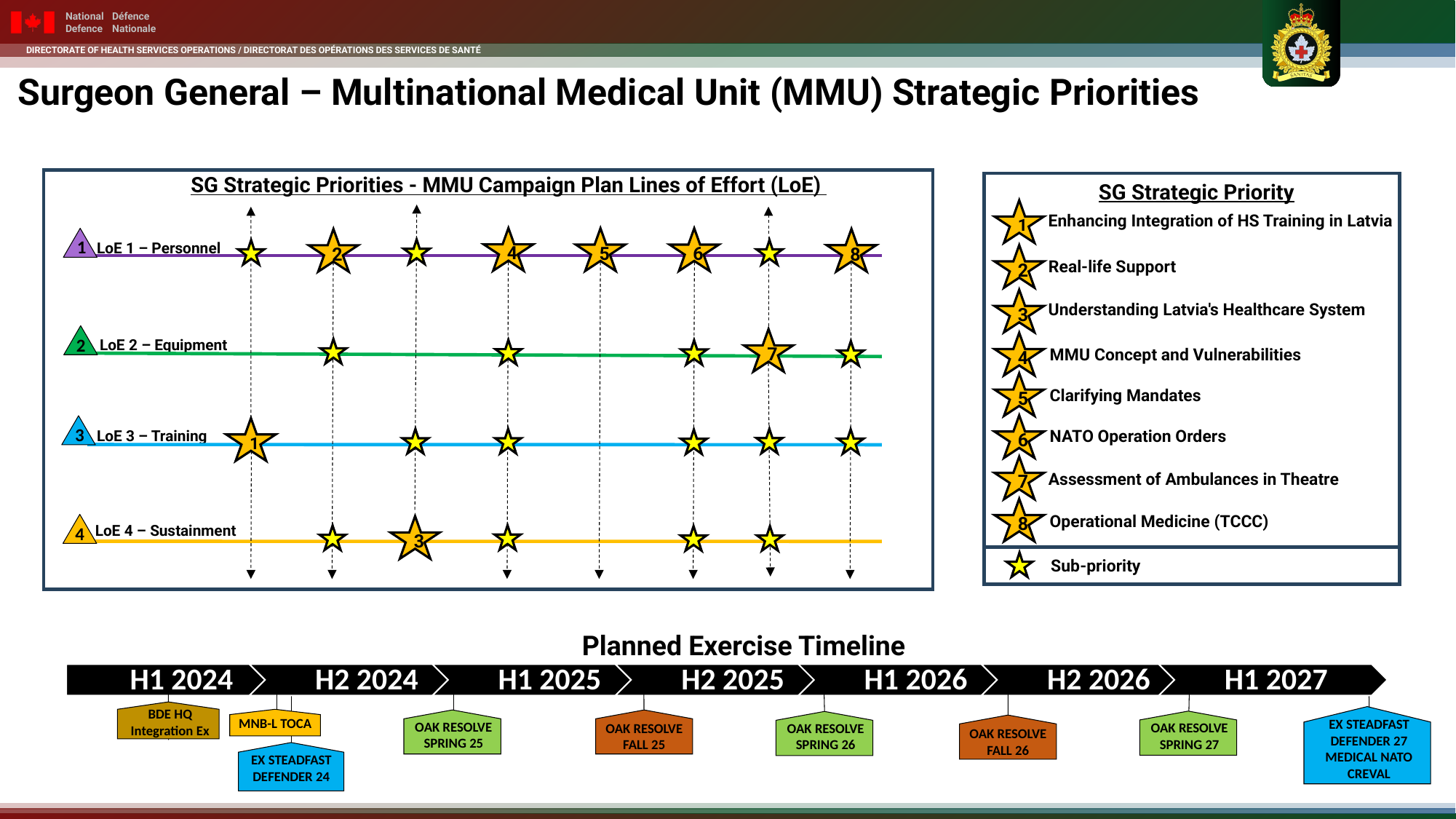

Surgeon General – Multinational Medical Unit (MMU) Strategic Priorities
SG Strategic Priorities - MMU Campaign Plan Lines of Effort (LoE)

SG Strategic Priority
1
Enhancing Integration of HS Training in Latvia
4
5
6

1
8
2
LoE 1 – Personnel

2
Real-life Support
3
Understanding Latvia's Healthcare System

2
7
LoE 2 – Equipment
4

MMU Concept and Vulnerabilities

5
Clarifying Mandates
6

3
1
LoE 3 – Training

NATO Operation Orders

7
Assessment of Ambulances in Theatre
8
Operational Medicine (TCCC)

4
LoE 4 – Sustainment

3

Sub-priority

H1 2024
H2 2024
H1 2025
H2 2025
H1 2026
H2 2026
H1 2027
Planned Exercise Timeline
BDE HQ Integration Ex

MNB-L TOCA

OAK RESOLVE SPRING 25

OAK RESOLVE FALL 25
EX STEADFAST DEFENDER 27
MEDICAL NATO CREVAL

OAK RESOLVE SPRING 27

OAK RESOLVE SPRING 26

OAK RESOLVE FALL 26

EX STEADFAST DEFENDER 24